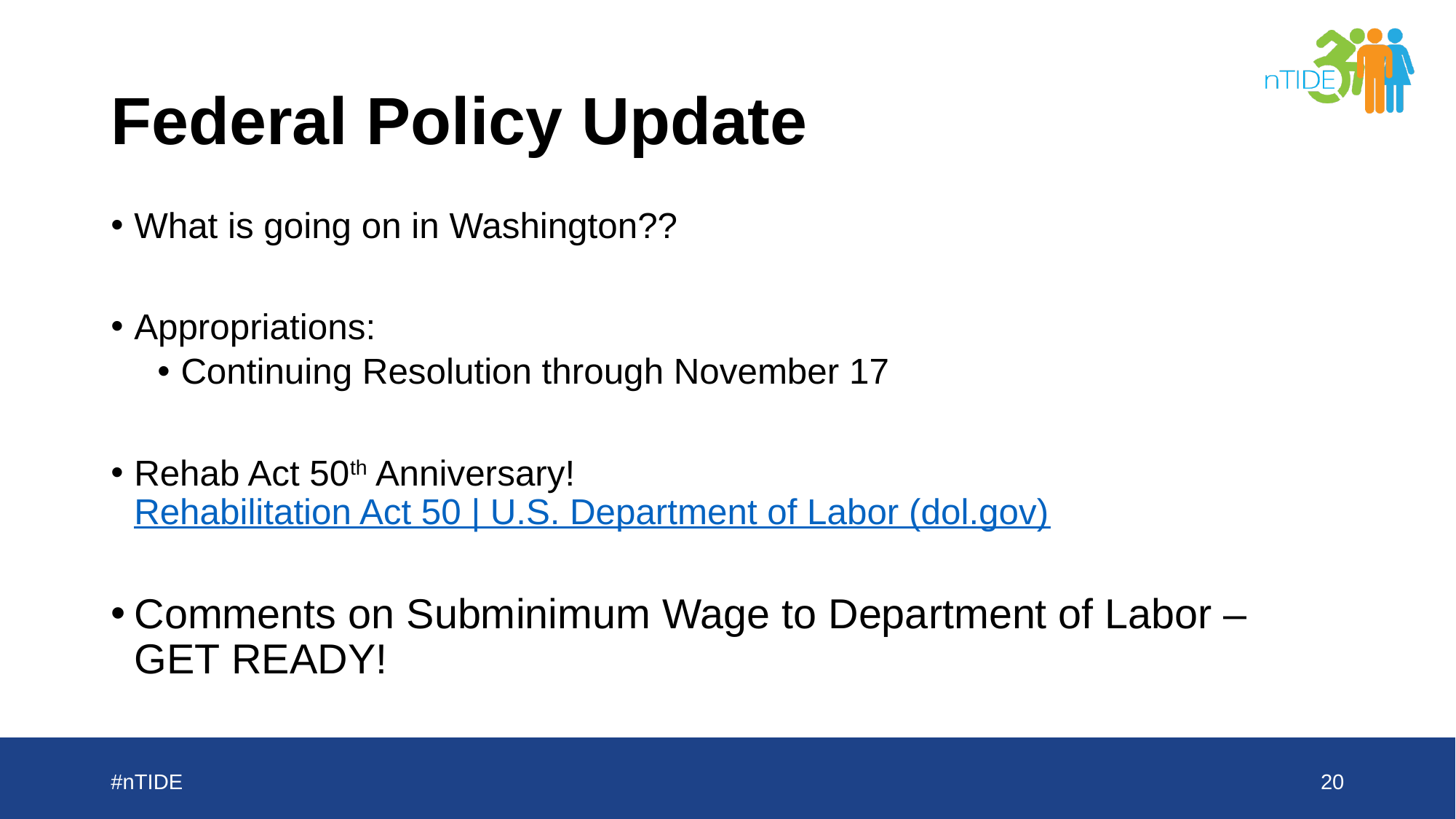

# Federal Policy Update
What is going on in Washington??

Appropriations:
Continuing Resolution through November 17

Rehab Act 50th Anniversary! Rehabilitation Act 50 | U.S. Department of Labor (dol.gov)

Comments on Subminimum Wage to Department of Labor – GET READY!

#nTIDE
20